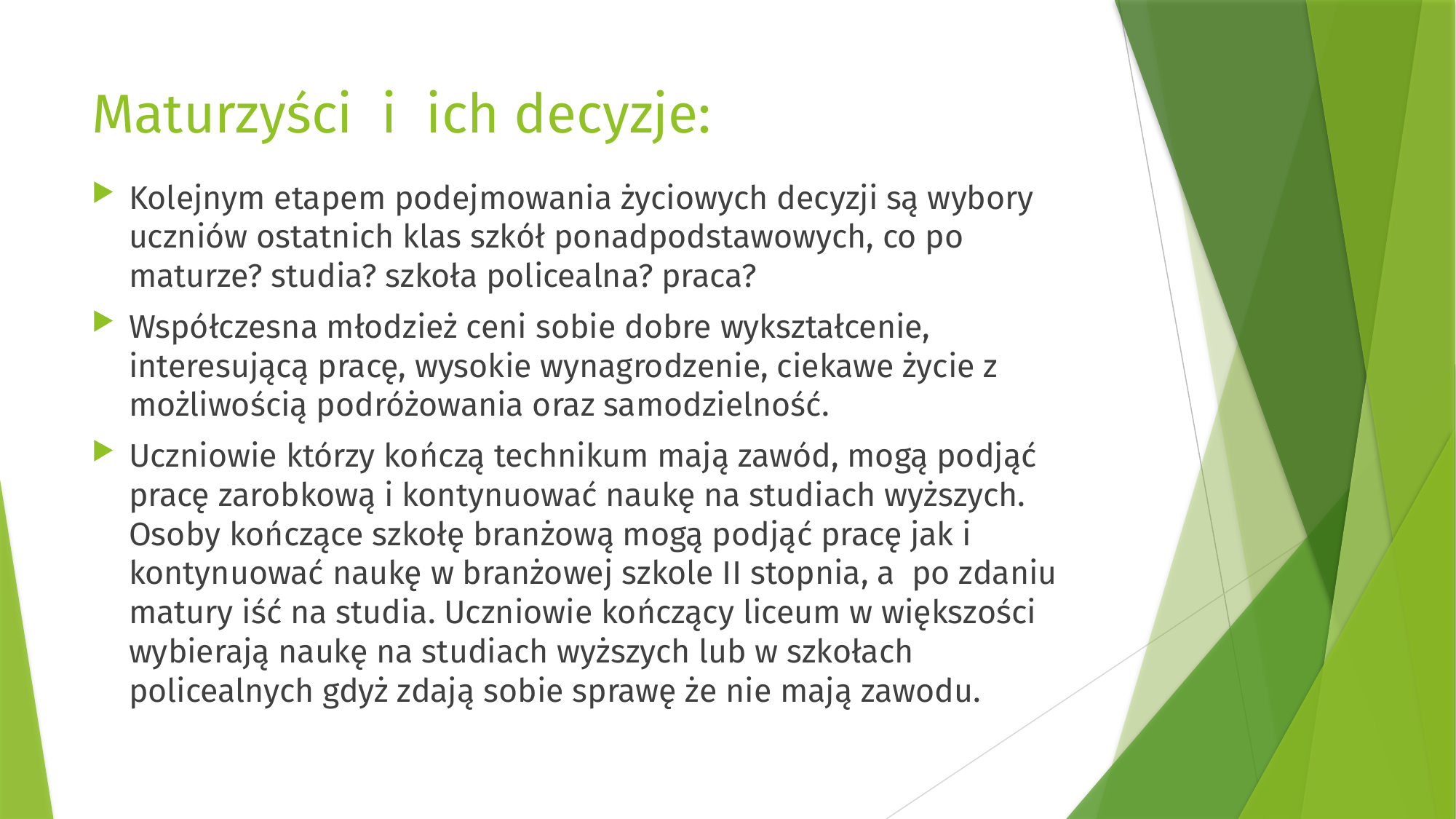

# Maturzyści  i  ich decyzje:
Kolejnym etapem podejmowania życiowych decyzji są wybory uczniów ostatnich klas szkół ponadpodstawowych, co po maturze? studia? szkoła policealna? praca?
Współczesna młodzież ceni sobie dobre wykształcenie, interesującą pracę, wysokie wynagrodzenie, ciekawe życie z możliwością podróżowania oraz samodzielność.
Uczniowie którzy kończą technikum mają zawód, mogą podjąć pracę zarobkową i kontynuować naukę na studiach wyższych. Osoby kończące szkołę branżową mogą podjąć pracę jak i kontynuować naukę w branżowej szkole II stopnia, a  po zdaniu matury iść na studia. Uczniowie kończący liceum w większości wybierają naukę na studiach wyższych lub w szkołach policealnych gdyż zdają sobie sprawę że nie mają zawodu.